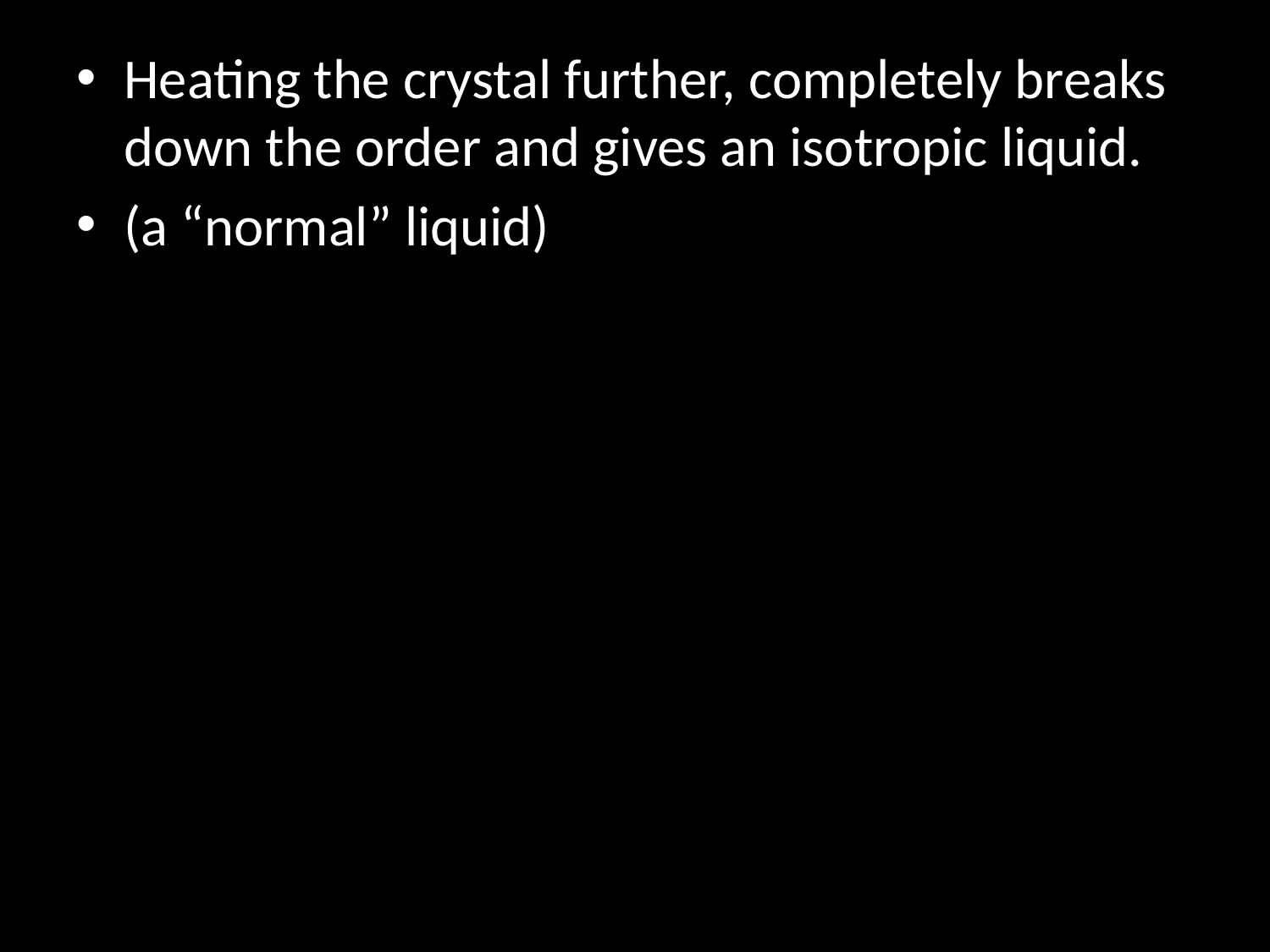

Heating the crystal further, completely breaks down the order and gives an isotropic liquid.
(a “normal” liquid)